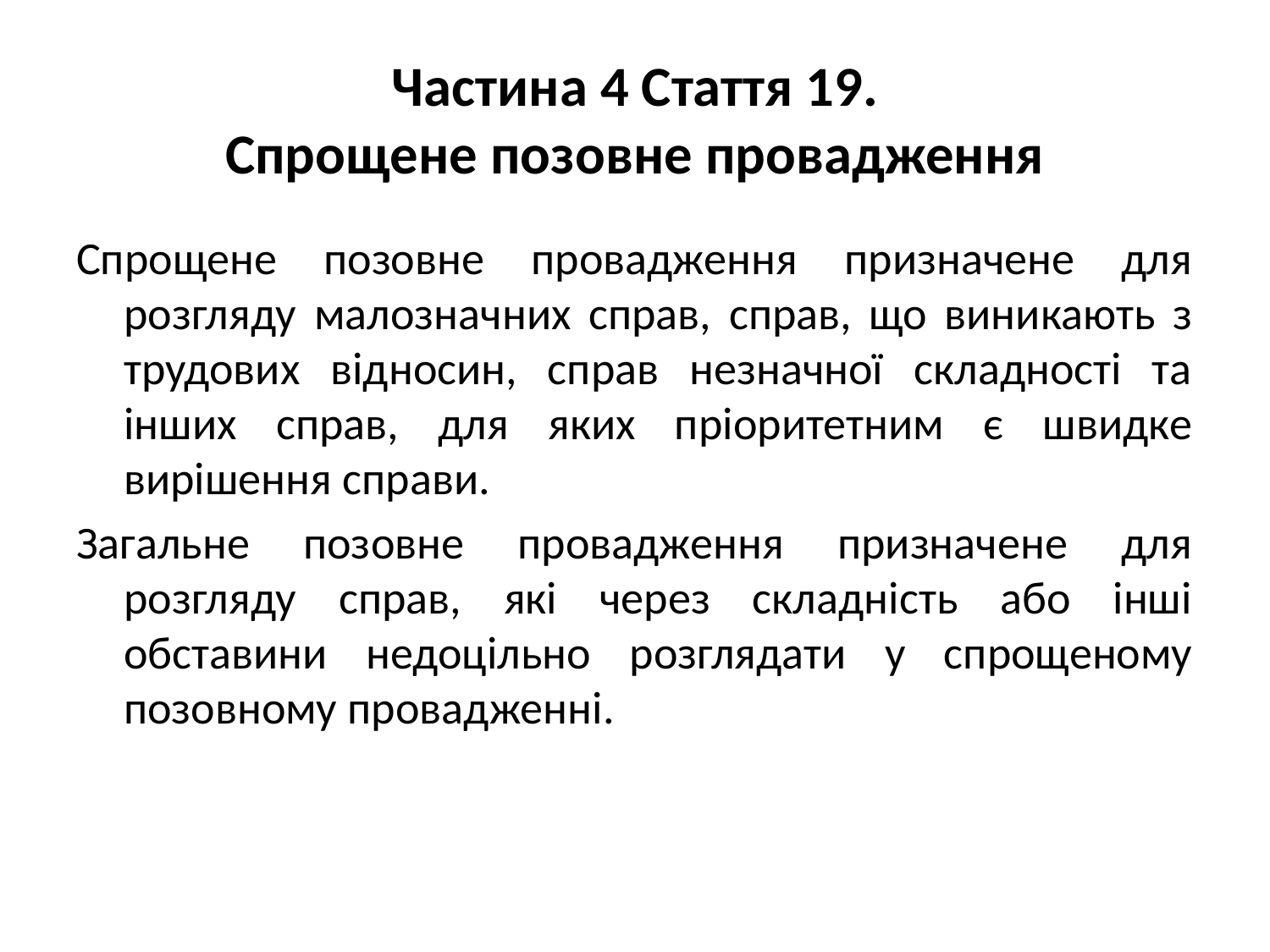

# Частина 4 Стаття 19. Спрощене позовне провадження
Спрощене позовне провадження призначене для розгляду малозначних справ, справ, що виникають з трудових відносин, справ незначної складності та інших справ, для яких пріоритетним є швидке вирішення справи.
Загальне позовне провадження призначене для розгляду справ, які через складність або інші обставини недоцільно розглядати у спрощеному позовному провадженні.